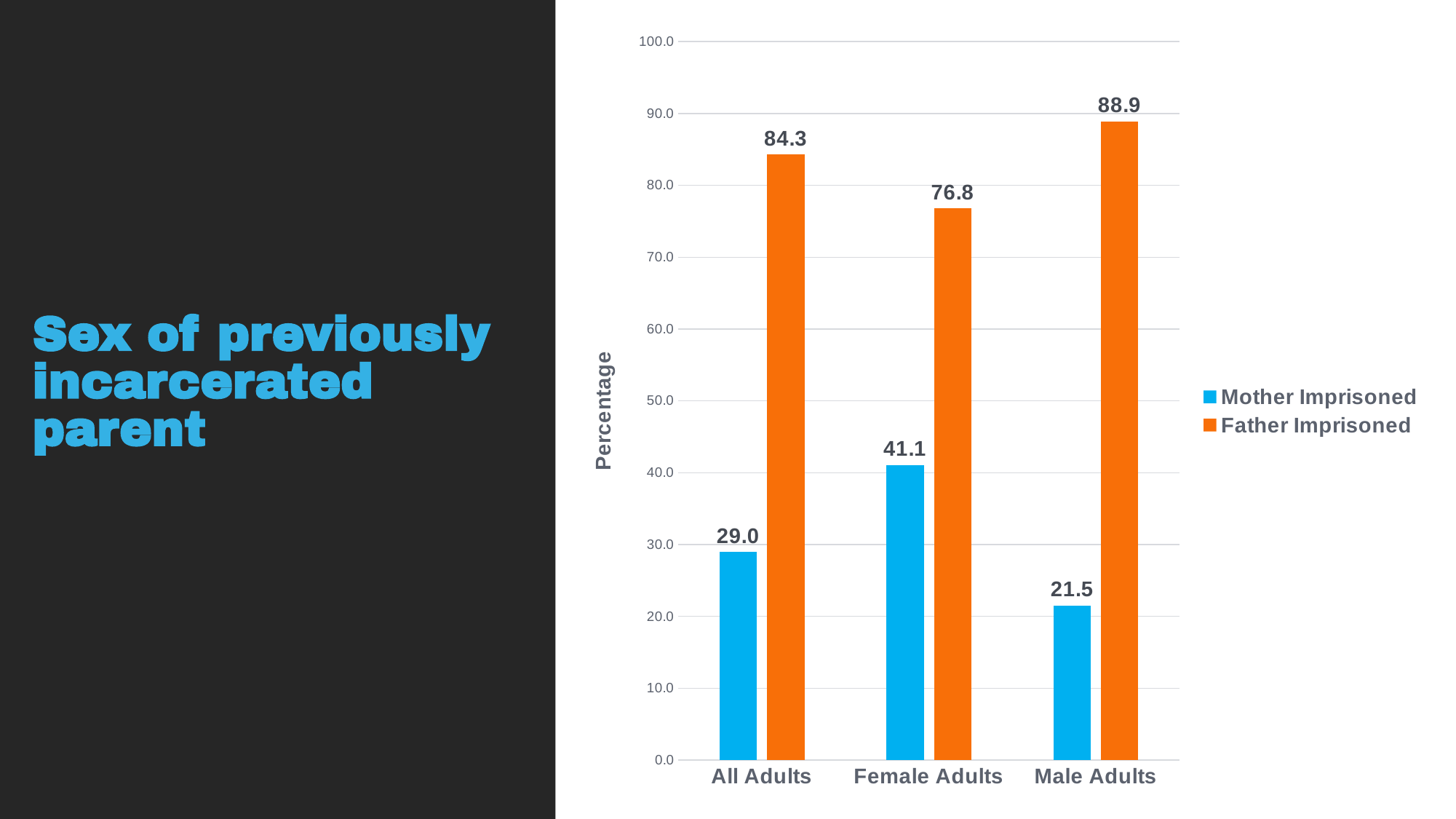

### Chart

| Category | Mother Imprisoned | Father Imprisoned |
|---|---|---|
| All Adults | 28.975695290049195 | 84.26769275729384 |
| Female Adults | 41.05021080873898 | 76.77270985051746 |
| Male Adults | 21.536523929471034 | 88.88539042821158 |
#
Sex of previously
incarcerated
parent